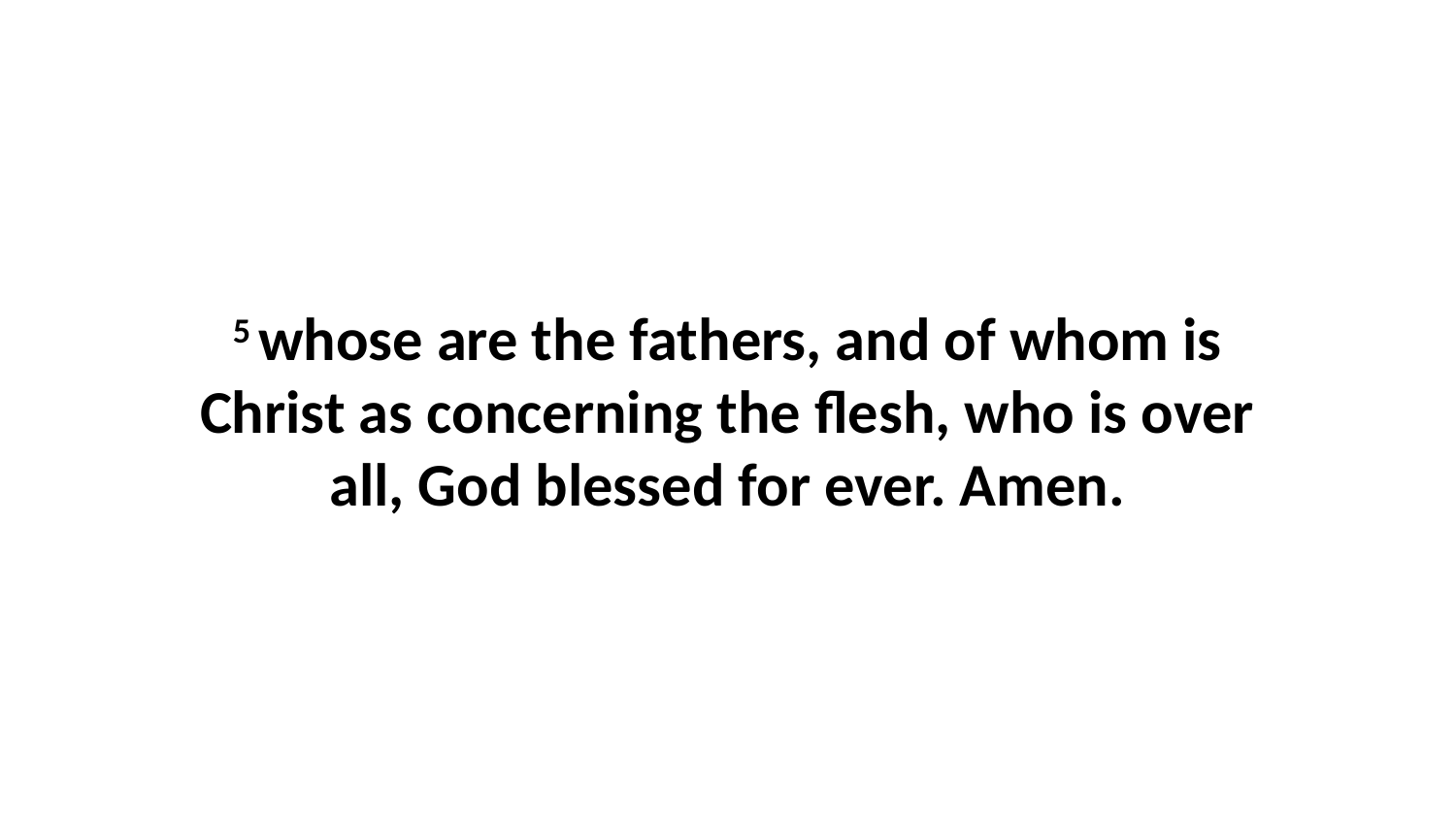

5 whose are the fathers, and of whom is Christ as concerning the flesh, who is over all, God blessed for ever. Amen.